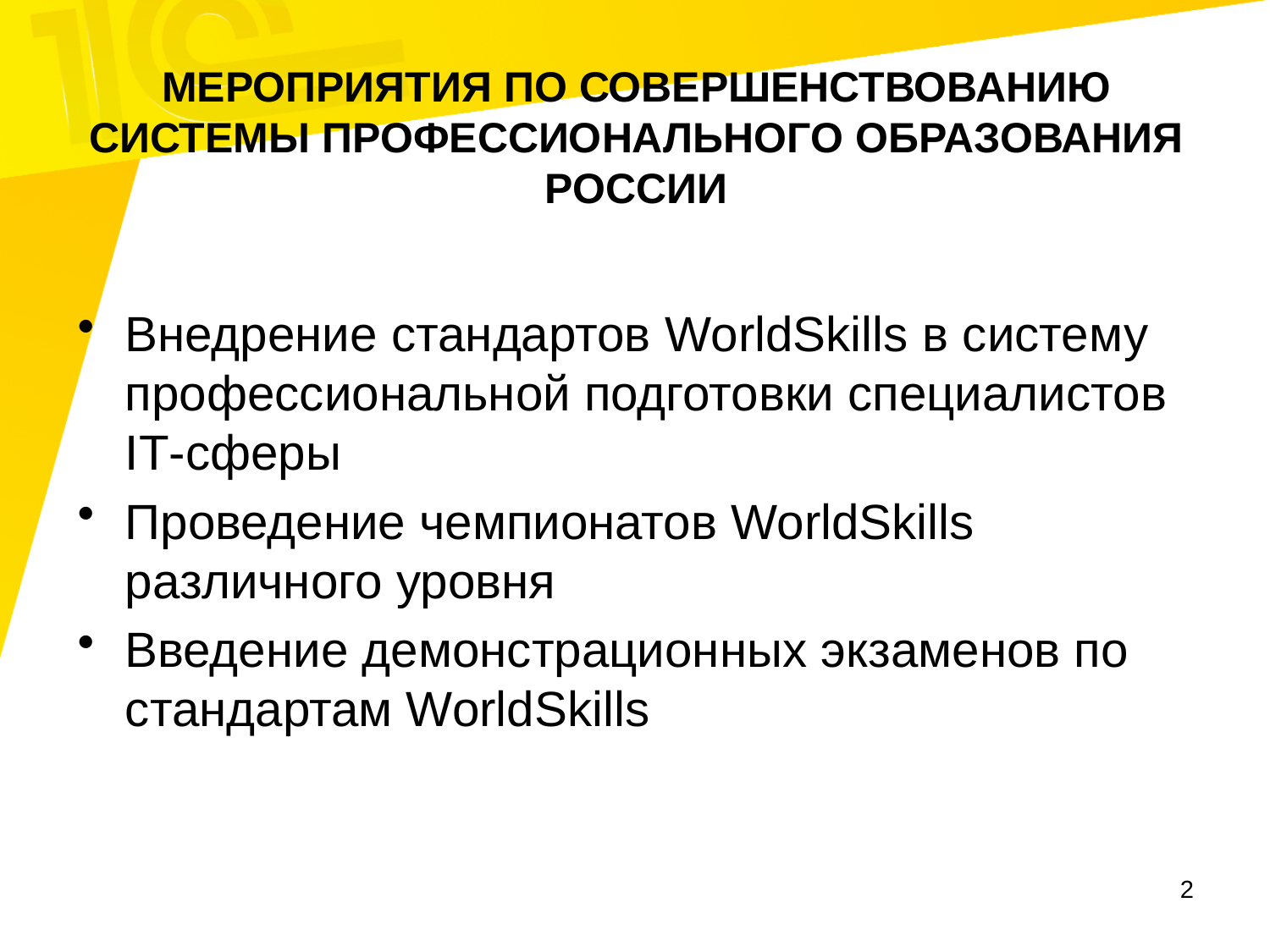

# МЕРОПРИЯТИЯ ПО СОВЕРШЕНСТВОВАНИЮ СИСТЕМЫ ПРОФЕССИОНАЛЬНОГО ОБРАЗОВАНИЯ РОССИИ
Внедрение стандартов WorldSkills в систему профессиональной подготовки специалистов IT-сферы
Проведение чемпионатов WorldSkills различного уровня
Введение демонстрационных экзаменов по стандартам WorldSkills
2